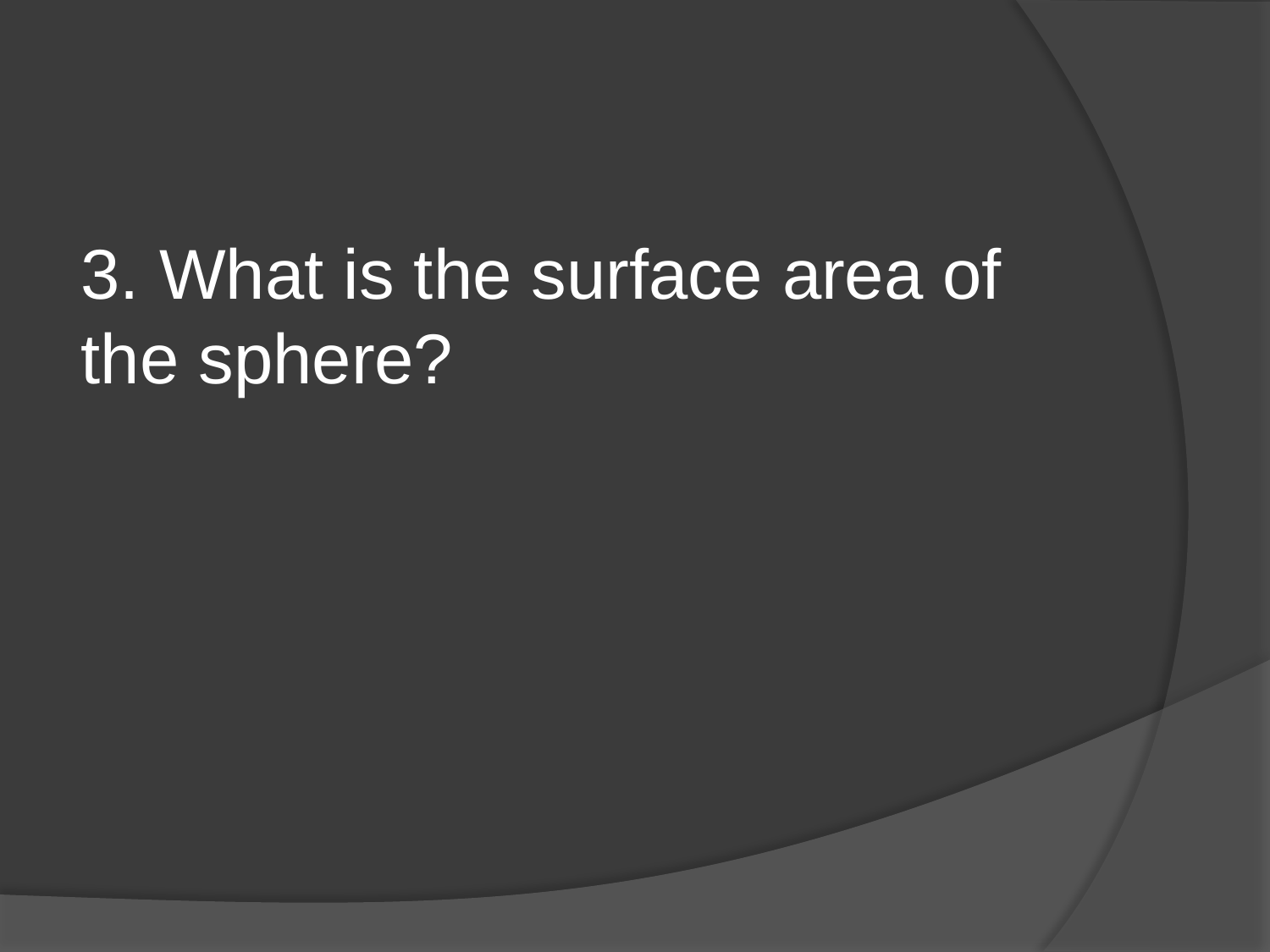

3. What is the surface area of the sphere?